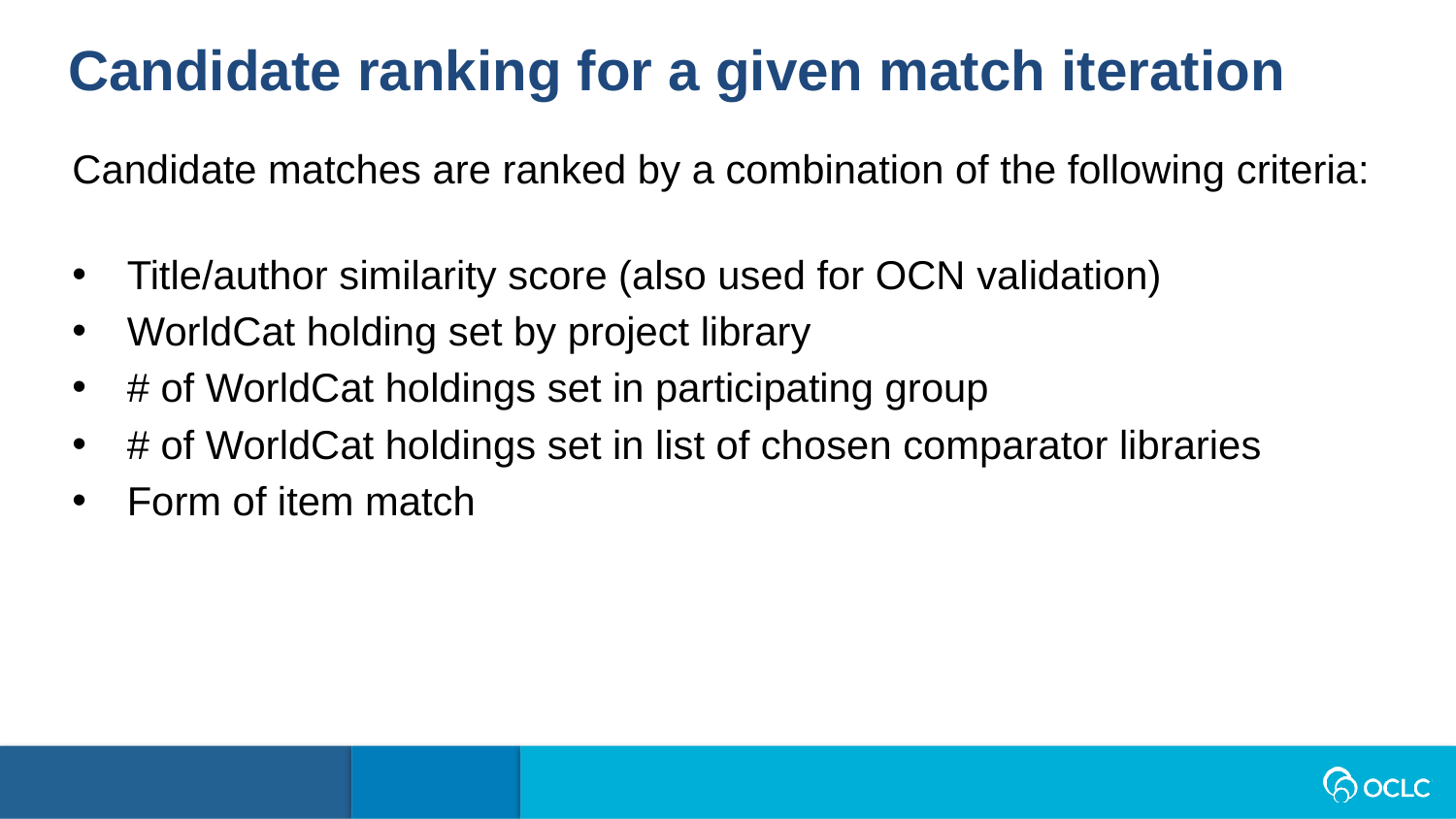

Candidate ranking for a given match iteration

Candidate matches are ranked by a combination of the following criteria:
Title/author similarity score (also used for OCN validation)
WorldCat holding set by project library
# of WorldCat holdings set in participating group
# of WorldCat holdings set in list of chosen comparator libraries
Form of item match